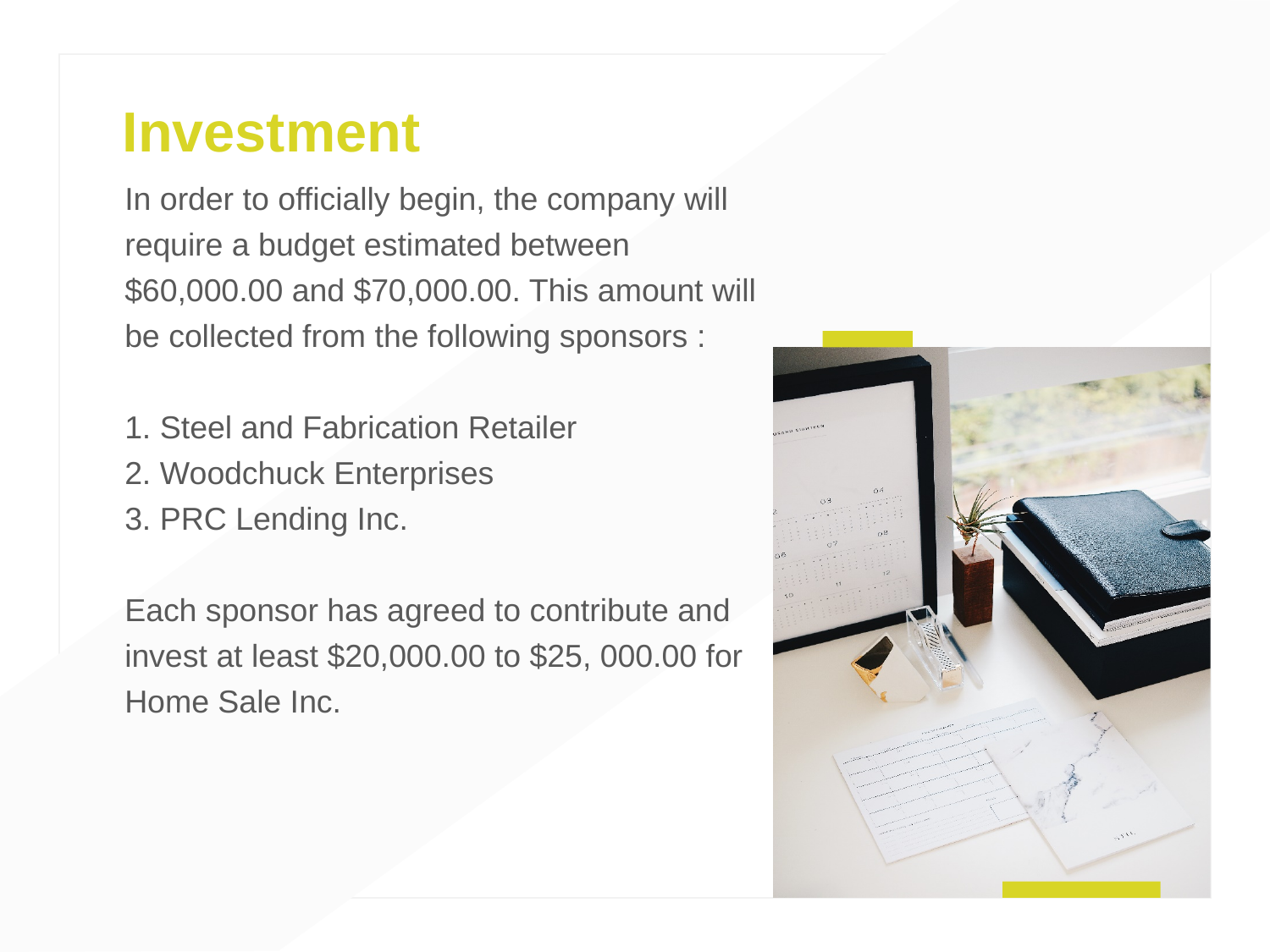

Investment
In order to officially begin, the company will require a budget estimated between $60,000.00 and $70,000.00. This amount will be collected from the following sponsors :
1. Steel and Fabrication Retailer
2. Woodchuck Enterprises
3. PRC Lending Inc.
Each sponsor has agreed to contribute and invest at least $20,000.00 to $25, 000.00 for Home Sale Inc.